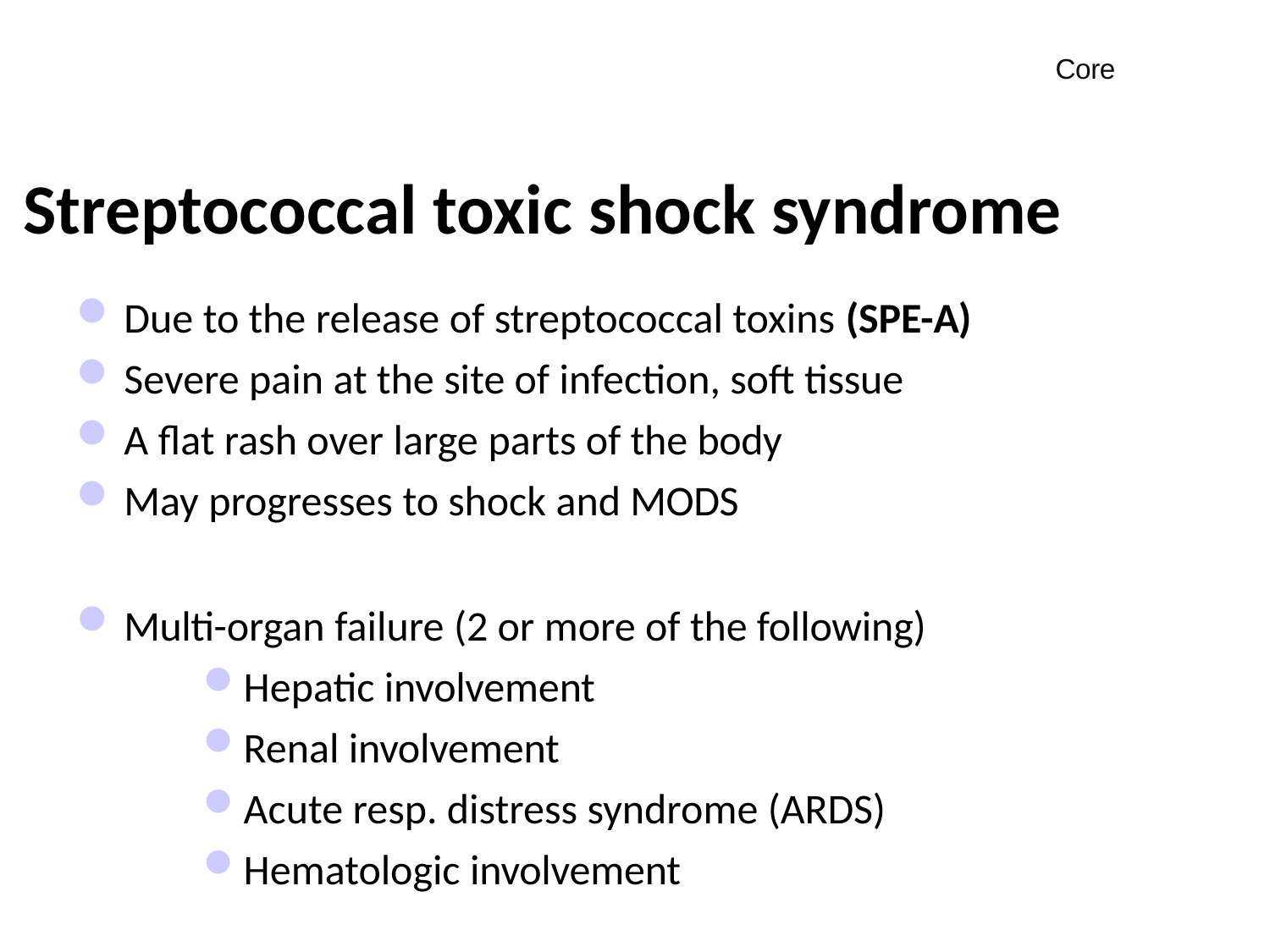

Core
# Streptococcal toxic shock syndrome
Due to the release of streptococcal toxins (SPE-A)
Severe pain at the site of infection, soft tissue
A flat rash over large parts of the body
May progresses to shock and MODS

Multi-organ failure (2 or more of the following)
Hepatic involvement
Renal involvement
Acute resp. distress syndrome (ARDS)
Hematologic involvement